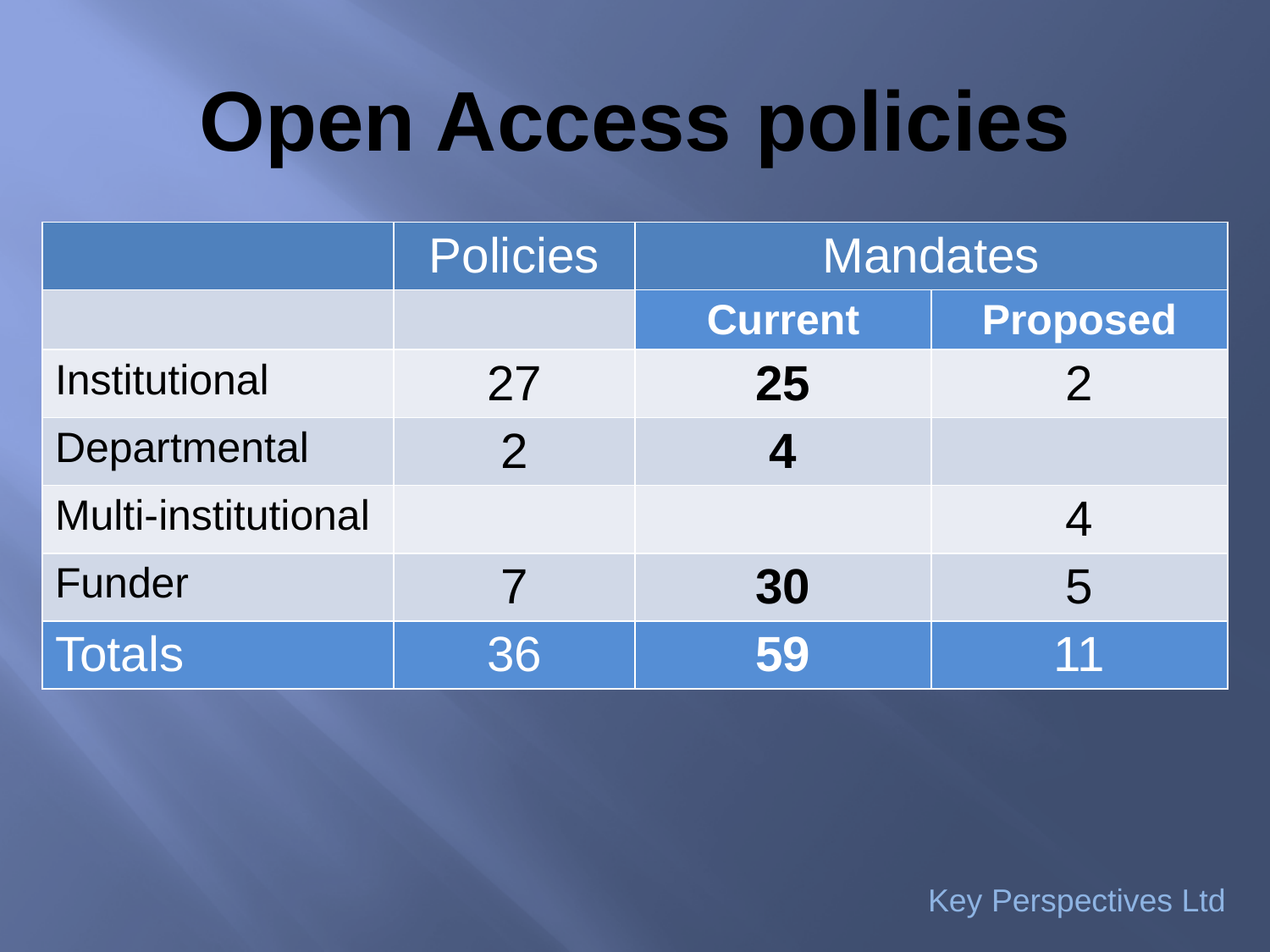

# Open Access policies
|  | Policies | Mandates |  |
| --- | --- | --- | --- |
|  |  | Current | Proposed |
| Institutional | 27 | 25 | 2 |
| Departmental | 2 | 4 |  |
| Multi-institutional |  |  | 4 |
| Funder | 7 | 30 | 5 |
| Totals | 36 | 59 | 11 |
Key Perspectives Ltd